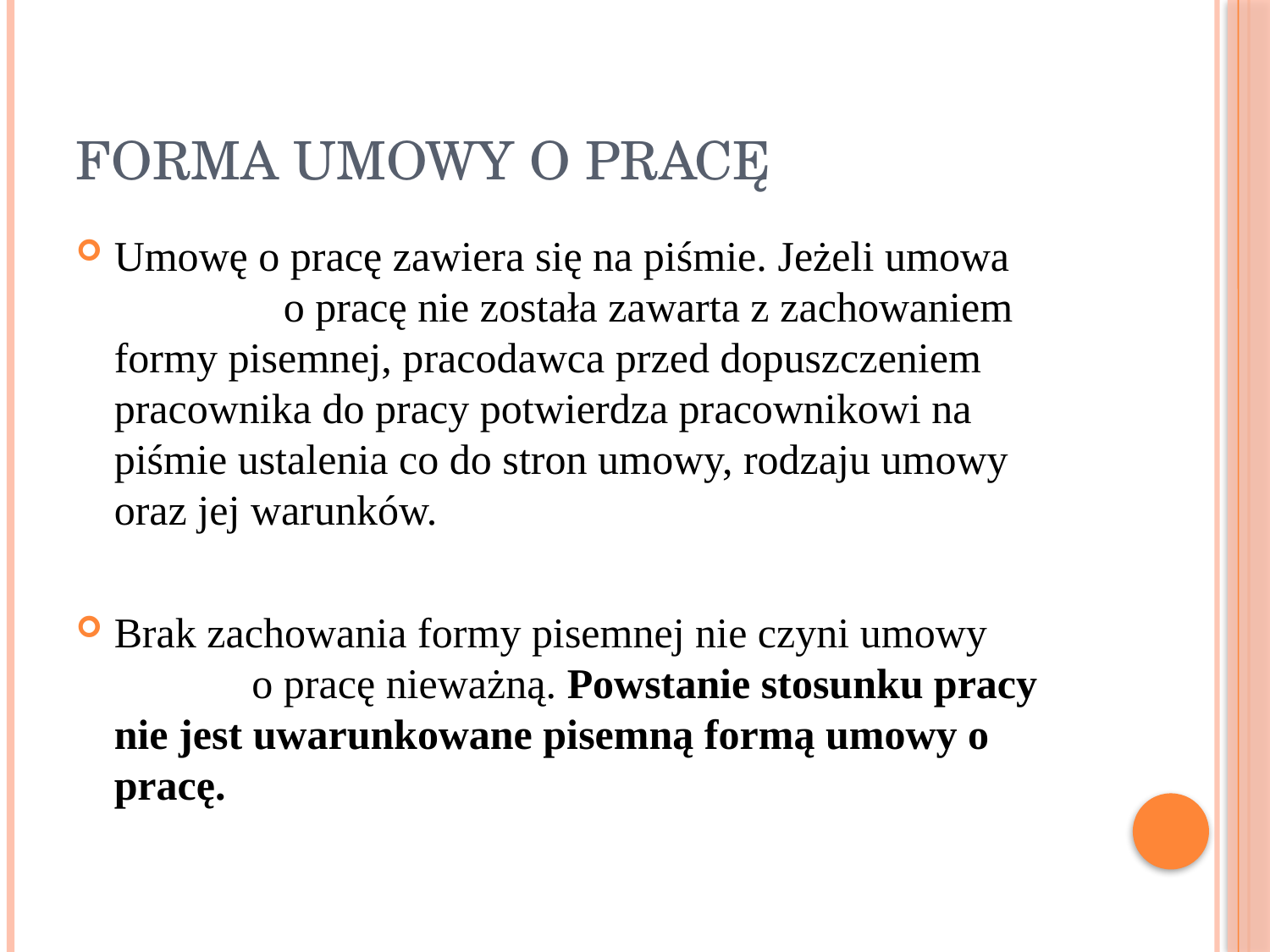

# Forma umowy o pracę
Umowę o pracę zawiera się na piśmie. Jeżeli umowa                        o pracę nie została zawarta z zachowaniem formy pisemnej, pracodawca przed dopuszczeniem pracownika do pracy potwierdza pracownikowi na piśmie ustalenia co do stron umowy, rodzaju umowy oraz jej warunków.

Brak zachowania formy pisemnej nie czyni umowy                       o pracę nieważną. Powstanie stosunku pracy nie jest uwarunkowane pisemną formą umowy o pracę.